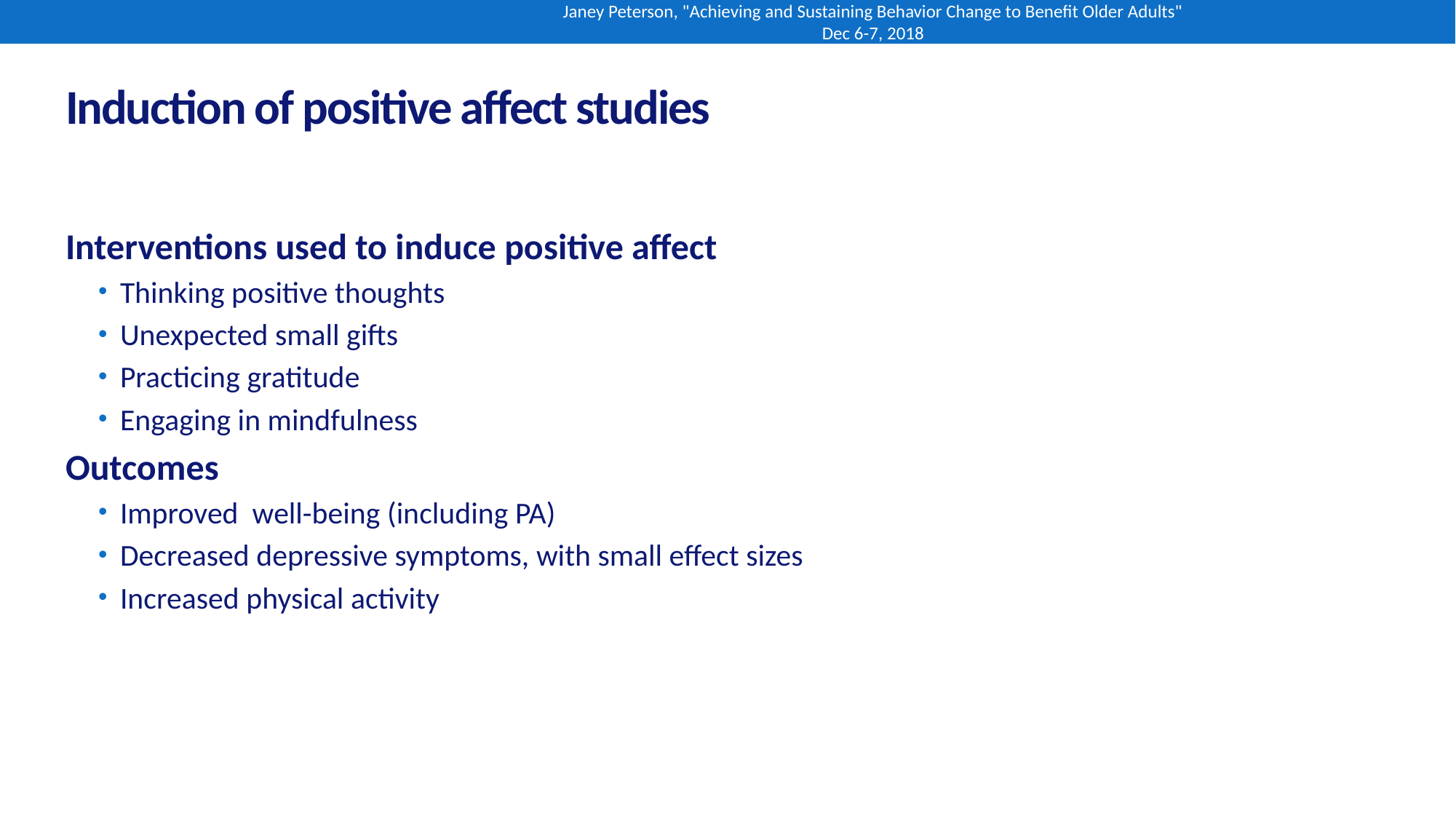

Janey Peterson, "Achieving and Sustaining Behavior Change to Benefit Older Adults" Dec 6-7, 2018
# Induction of positive affect studies

Interventions used to induce positive affect
Thinking positive thoughts
Unexpected small gifts
Practicing gratitude
Engaging in mindfulness
Outcomes
Improved  well-being (including PA)
Decreased depressive symptoms, with small effect sizes
Increased physical activity